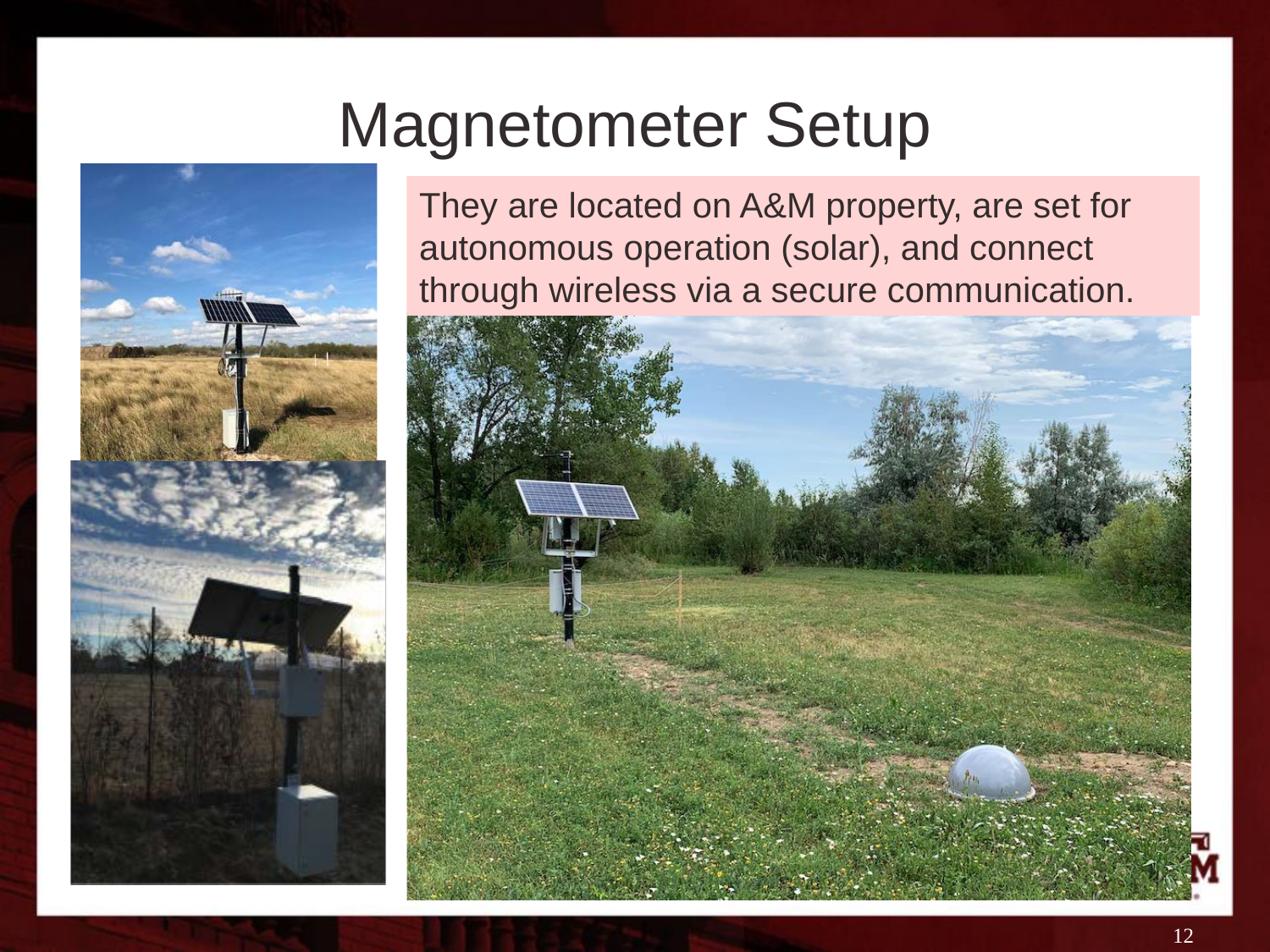

# Magnetometer Setup

They are located on A&M property, are set for autonomous operation (solar), and connect through wireless via a secure communication.

12